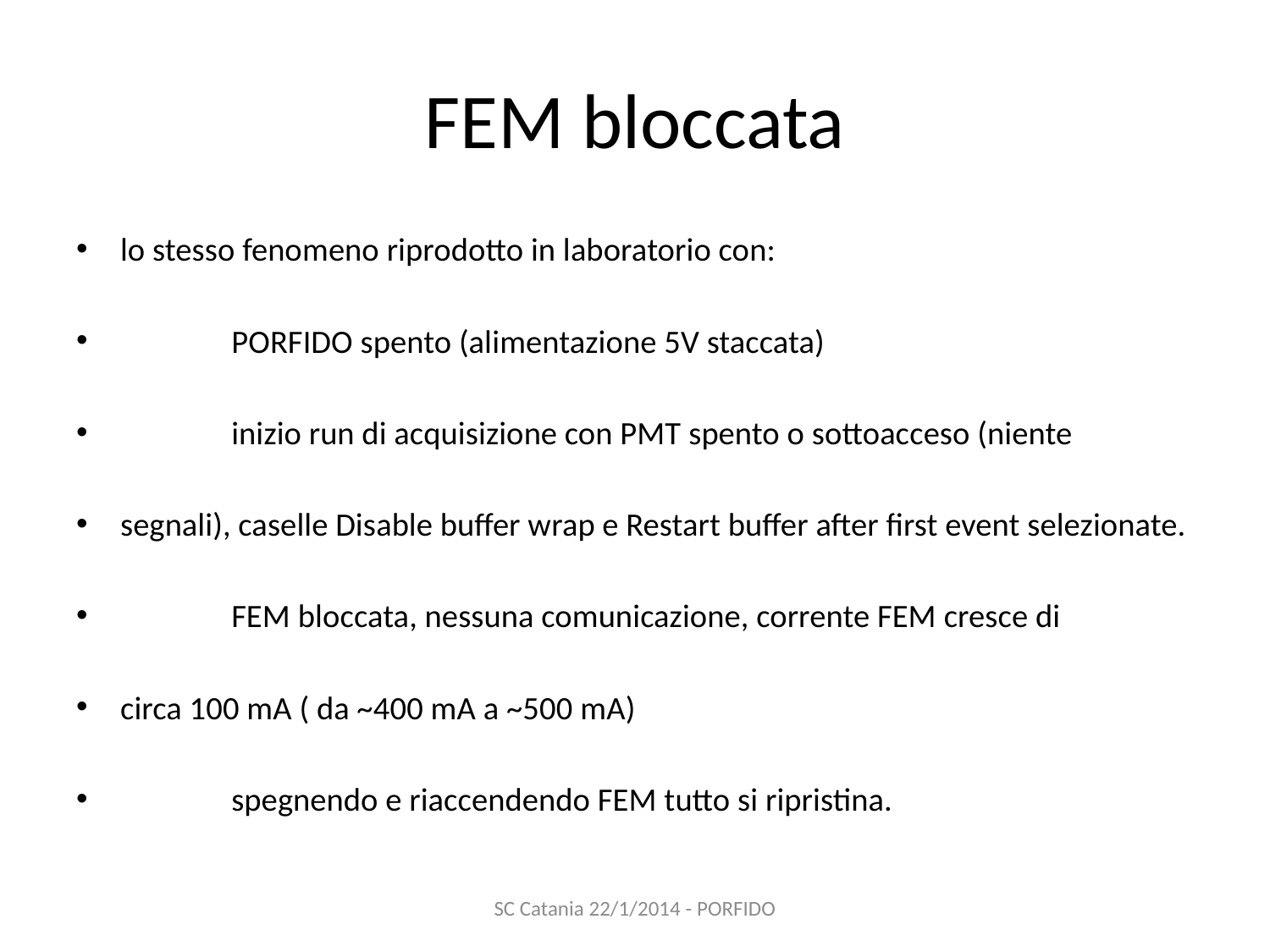

# FEM bloccata
lo stesso fenomeno riprodotto in laboratorio con:

              ­ PORFIDO spento (alimentazione 5V staccata)

              ­ inizio run di acquisizione con PMT spento o sottoacceso (niente

segnali), caselle Disable buffer wrap e Restart buffer after first event selezionate.

              ­ FEM bloccata, nessuna comunicazione, corrente FEM cresce di

circa 100 mA ( da ~400 mA a ~500 mA)

              ­ spegnendo e riaccendendo FEM tutto si ripristina.

SC Catania 22/1/2014 - PORFIDO